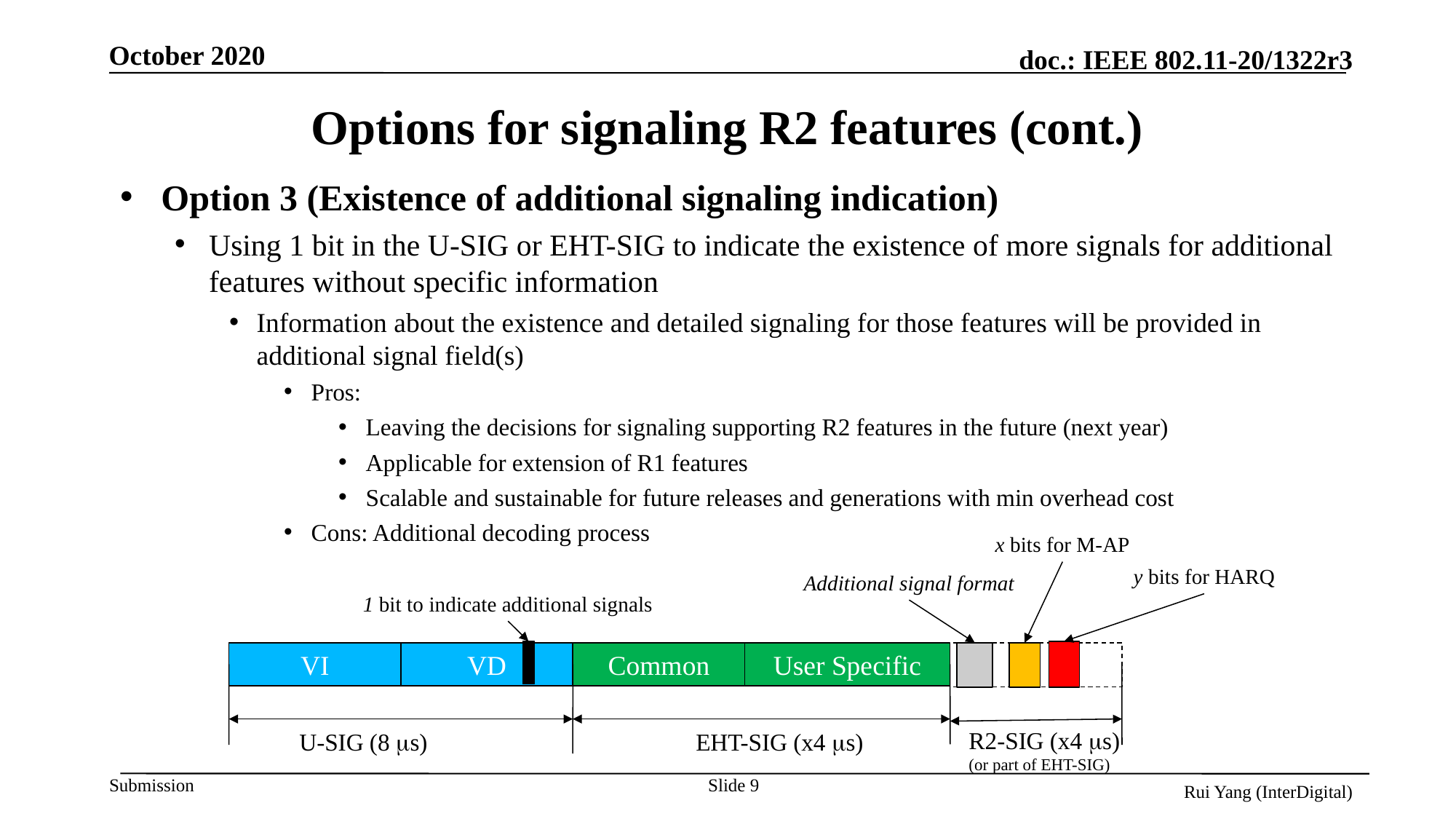

# Options for signaling R2 features (cont.)
Option 3 (Existence of additional signaling indication)
Using 1 bit in the U-SIG or EHT-SIG to indicate the existence of more signals for additional features without specific information
Information about the existence and detailed signaling for those features will be provided in additional signal field(s)
Pros:
Leaving the decisions for signaling supporting R2 features in the future (next year)
Applicable for extension of R1 features
Scalable and sustainable for future releases and generations with min overhead cost
Cons: Additional decoding process

x bits for M-AP
y bits for HARQ
Additional signal format
1 bit to indicate additional signals

VI
VD
Common
User Specific

R2-SIG (x4 μs)
(or part of EHT-SIG)
U-SIG (8 μs)
EHT-SIG (x4 μs)
Slide 9